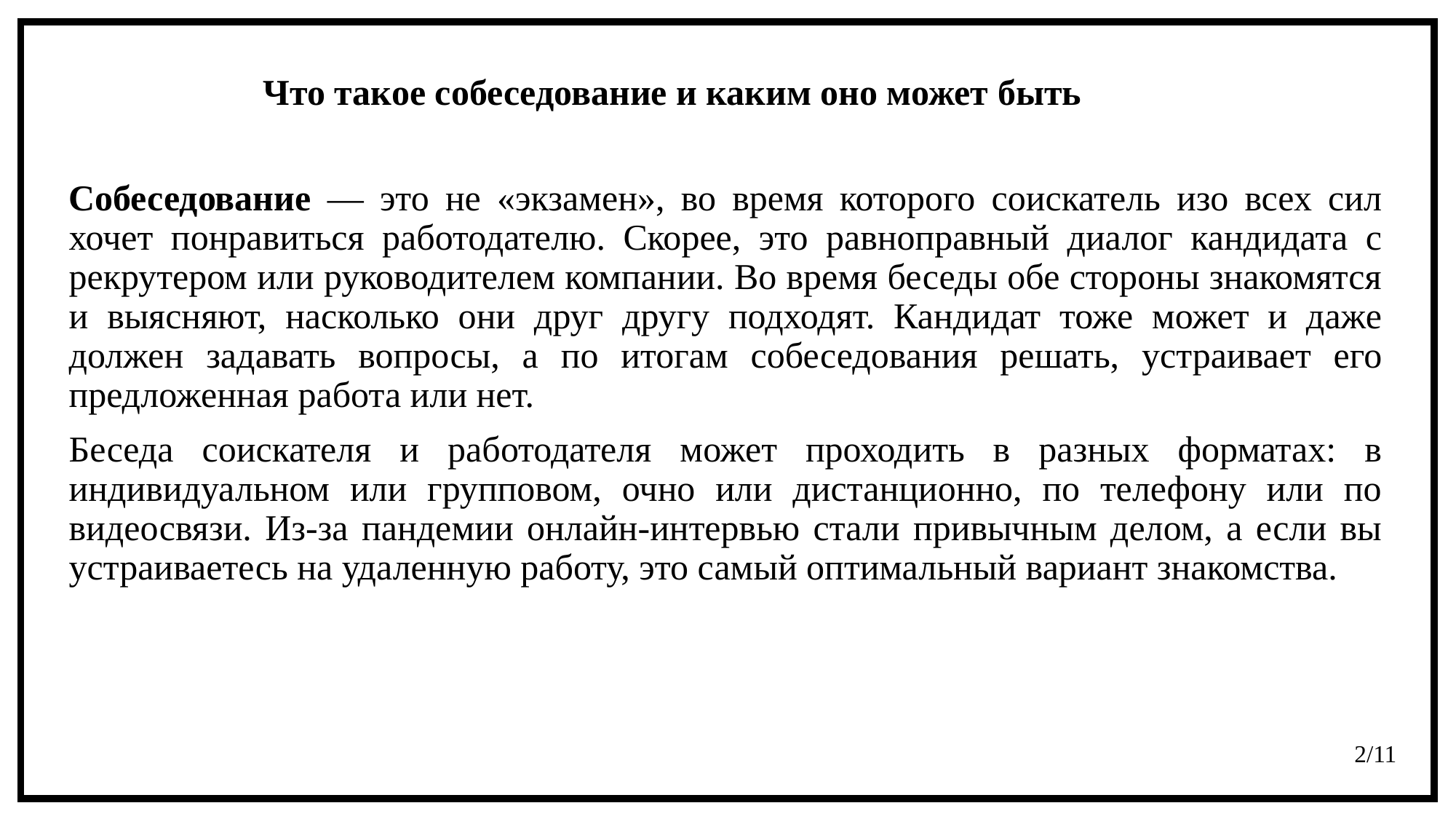

Собеседование — это не «экзамен», во время которого соискатель изо всех сил хочет понравиться работодателю. Скорее, это равноправный диалог кандидата с рекрутером или руководителем компании. Во время беседы обе стороны знакомятся и выясняют, насколько они друг другу подходят. Кандидат тоже может и даже должен задавать вопросы, а по итогам собеседования решать, устраивает его предложенная работа или нет.
Беседа соискателя и работодателя может проходить в разных форматах: в индивидуальном или групповом, очно или дистанционно, по телефону или по видеосвязи. Из-за пандемии онлайн-интервью стали привычным делом, а если вы устраиваетесь на удаленную работу, это самый оптимальный вариант знакомства.

Что такое собеседование и каким оно может быть

2/11